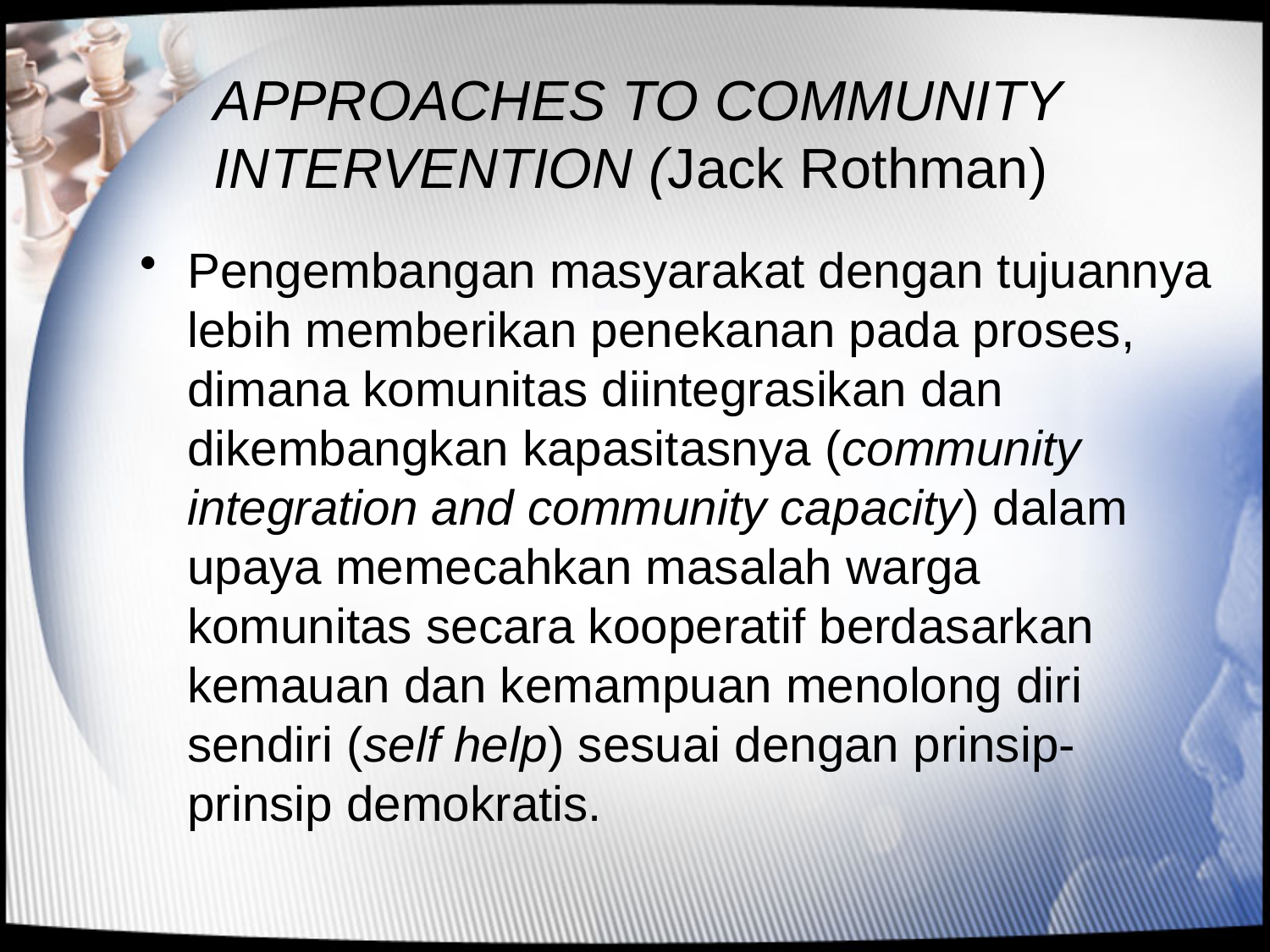

# APPROACHES TO COMMUNITY  INTERVENTION (Jack Rothman)
Pengembangan masyarakat dengan tujuannya lebih memberikan penekanan pada proses, dimana komunitas diintegrasikan dan dikembangkan kapasitasnya (community integration and community capacity) dalam upaya memecahkan masalah warga komunitas secara kooperatif berdasarkan kemauan dan kemampuan menolong diri sendiri (self help) sesuai dengan prinsip-prinsip demokratis.